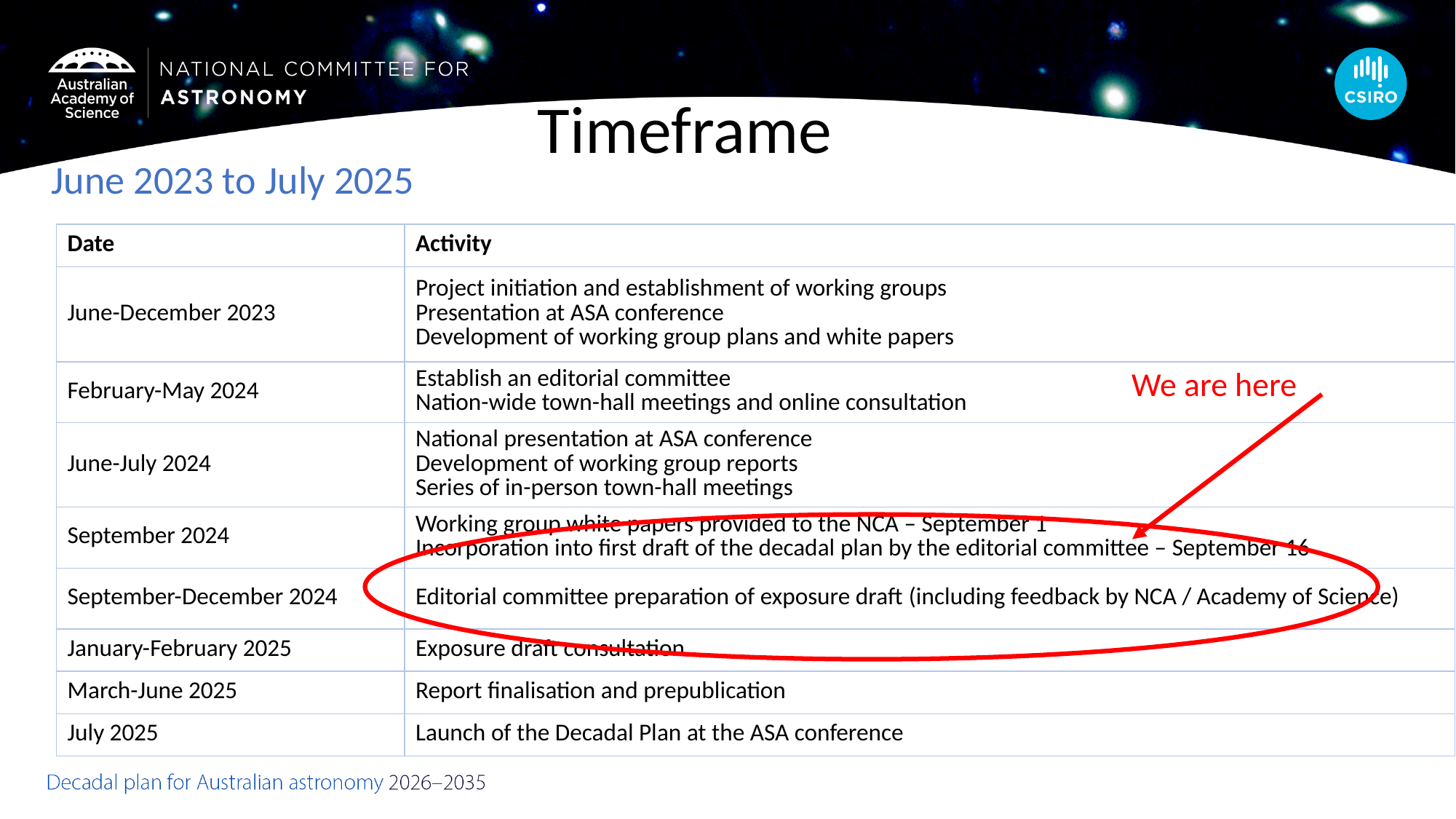

# Timeframe
June 2023 to July 2025

| Date | Activity |
| --- | --- |
| June-December 2023 | Project initiation and establishment of working groups  Presentation at ASA conference  Development of working group plans and white papers |
| February-May 2024 | Establish an editorial committee Nation-wide town-hall meetings and online consultation |
| June-July 2024 | National presentation at ASA conference  Development of working group reports  Series of in-person town-hall meetings |
| September 2024 | Working group white papers provided to the NCA – September 1 Incorporation into first draft of the decadal plan by the editorial committee – September 16 |
| September-December 2024 | Editorial committee preparation of exposure draft (including feedback by NCA / Academy of Science) |
| January-February 2025 | Exposure draft consultation |
| March-June 2025 | Report finalisation and prepublication |
| July 2025 | Launch of the Decadal Plan at the ASA conference |
We are here